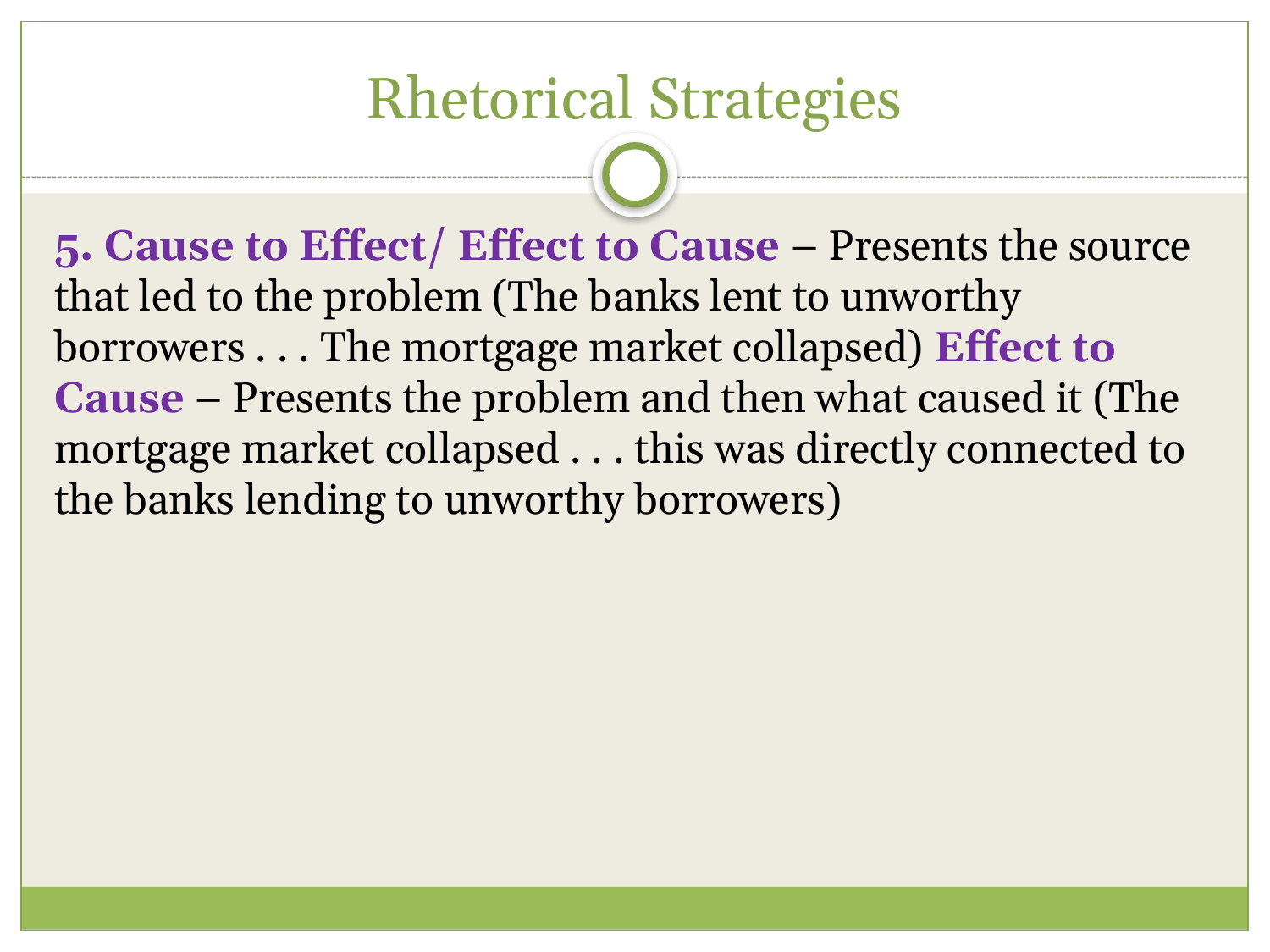

# Rhetorical Strategies
5. Cause to Effect/ Effect to Cause – Presents the source that led to the problem (The banks lent to unworthy borrowers . . . The mortgage market collapsed) Effect to Cause – Presents the problem and then what caused it (The mortgage market collapsed . . . this was directly connected to the banks lending to unworthy borrowers)